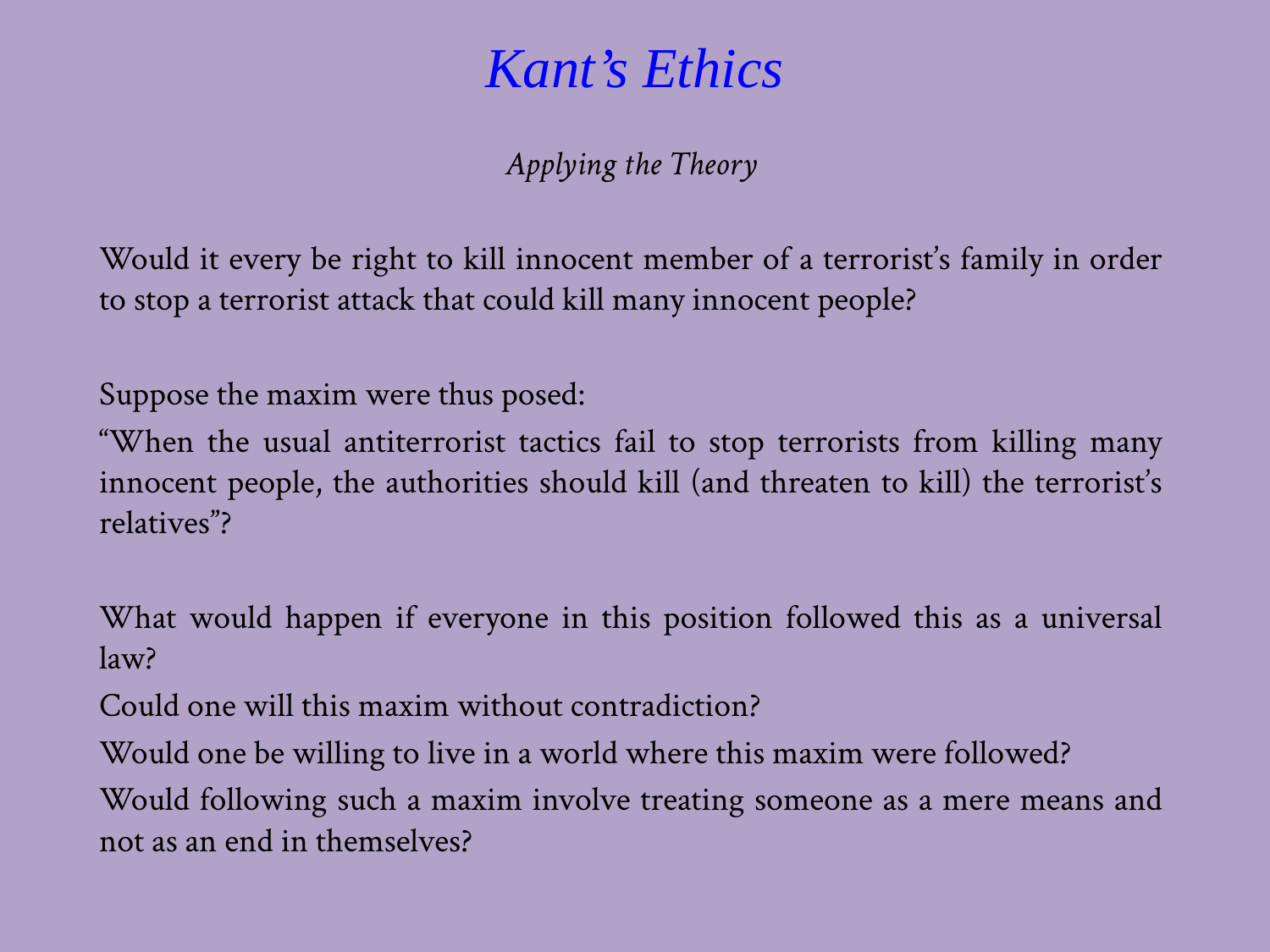

Kant’s Ethics

Applying the Theory

Would it every be right to kill innocent member of a terrorist’s family in order to stop a terrorist attack that could kill many innocent people?

Suppose the maxim were thus posed:
“When the usual antiterrorist tactics fail to stop terrorists from killing many innocent people, the authorities should kill (and threaten to kill) the terrorist’s relatives”?

What would happen if everyone in this position followed this as a universal law?
Could one will this maxim without contradiction?
Would one be willing to live in a world where this maxim were followed?
Would following such a maxim involve treating someone as a mere means and not as an end in themselves?